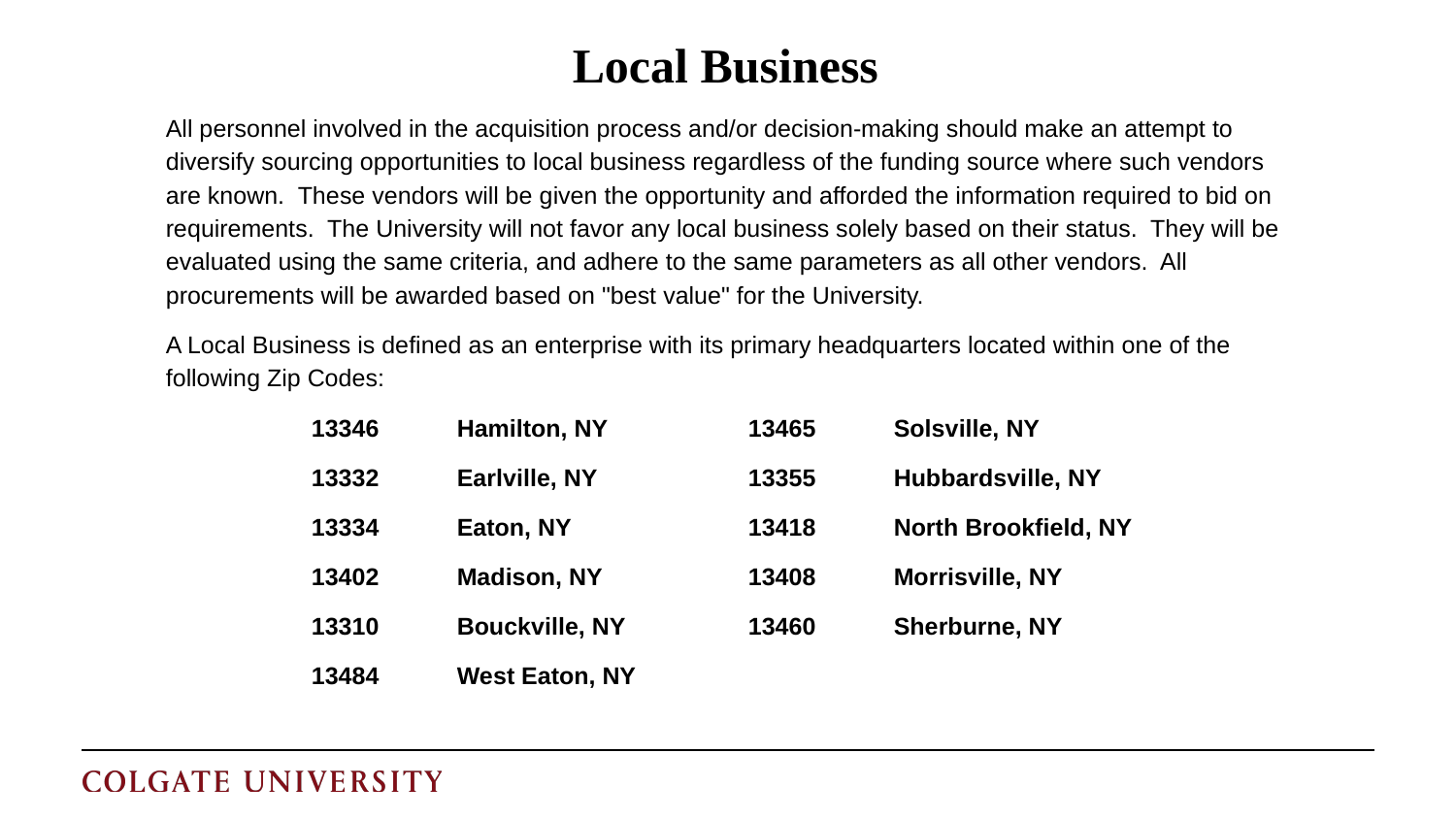

# Local Business
All personnel involved in the acquisition process and/or decision-making should make an attempt to diversify sourcing opportunities to local business regardless of the funding source where such vendors are known.  These vendors will be given the opportunity and afforded the information required to bid on requirements.  The University will not favor any local business solely based on their status.  They will be evaluated using the same criteria, and adhere to the same parameters as all other vendors.  All procurements will be awarded based on "best value" for the University.
A Local Business is defined as an enterprise with its primary headquarters located within one of the following Zip Codes:
	13346	Hamilton, NY	13465	Solsville, NY
	13332	Earlville, NY		13355	Hubbardsville, NY
	13334	Eaton, NY		13418	North Brookfield, NY
	13402	Madison, NY	13408	Morrisville, NY
	13310	Bouckville, NY	13460	Sherburne, NY
	13484	West Eaton, NY